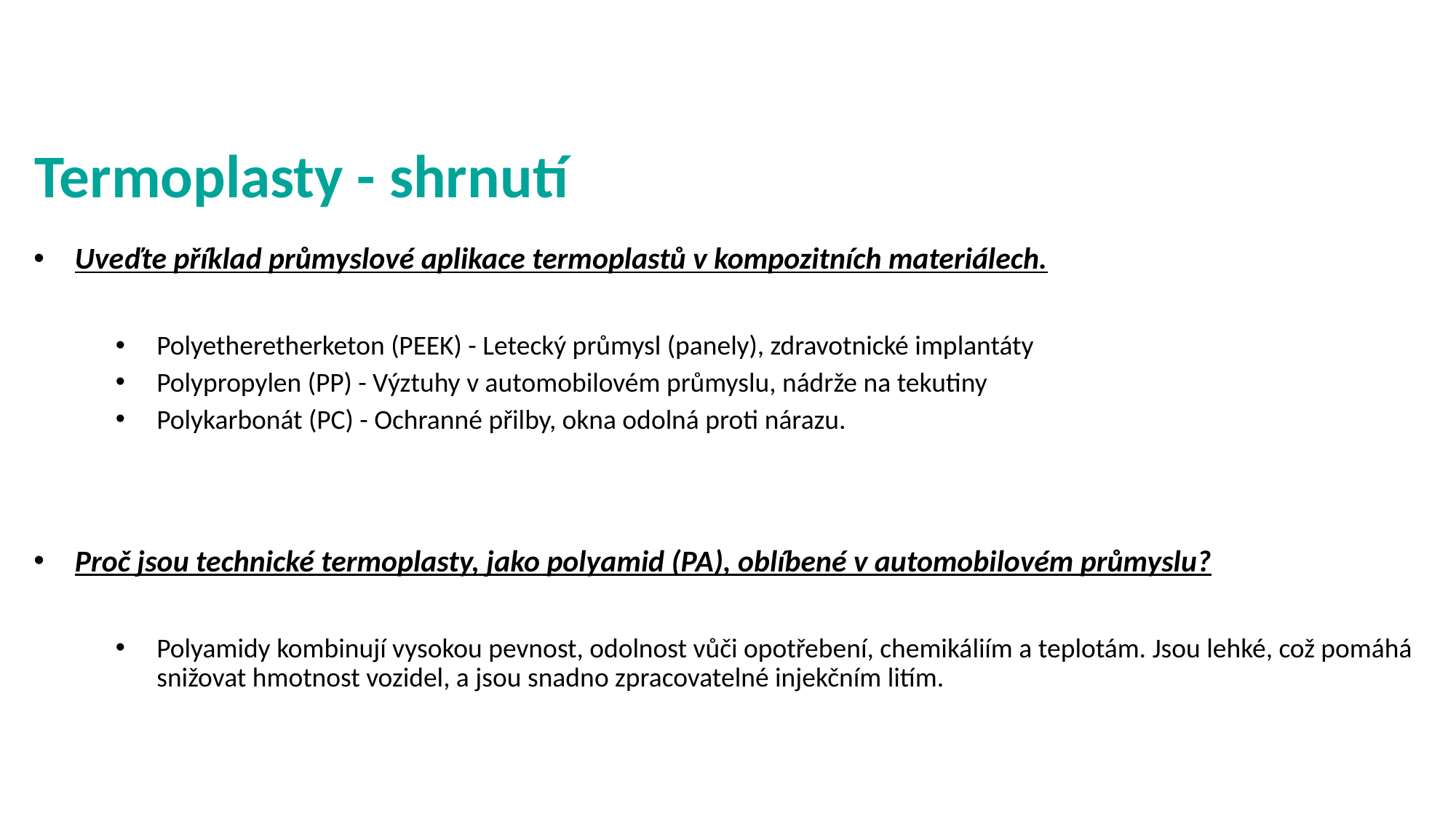

# Termoplasty - shrnutí
Uveďte příklad průmyslové aplikace termoplastů v kompozitních materiálech.

Polyetheretherketon (PEEK) - Letecký průmysl (panely), zdravotnické implantáty
Polypropylen (PP) - Výztuhy v automobilovém průmyslu, nádrže na tekutiny
Polykarbonát (PC) - Ochranné přilby, okna odolná proti nárazu.

Proč jsou technické termoplasty, jako polyamid (PA), oblíbené v automobilovém průmyslu?

Polyamidy kombinují vysokou pevnost, odolnost vůči opotřebení, chemikáliím a teplotám. Jsou lehké, což pomáhá snižovat hmotnost vozidel, a jsou snadno zpracovatelné injekčním litím.